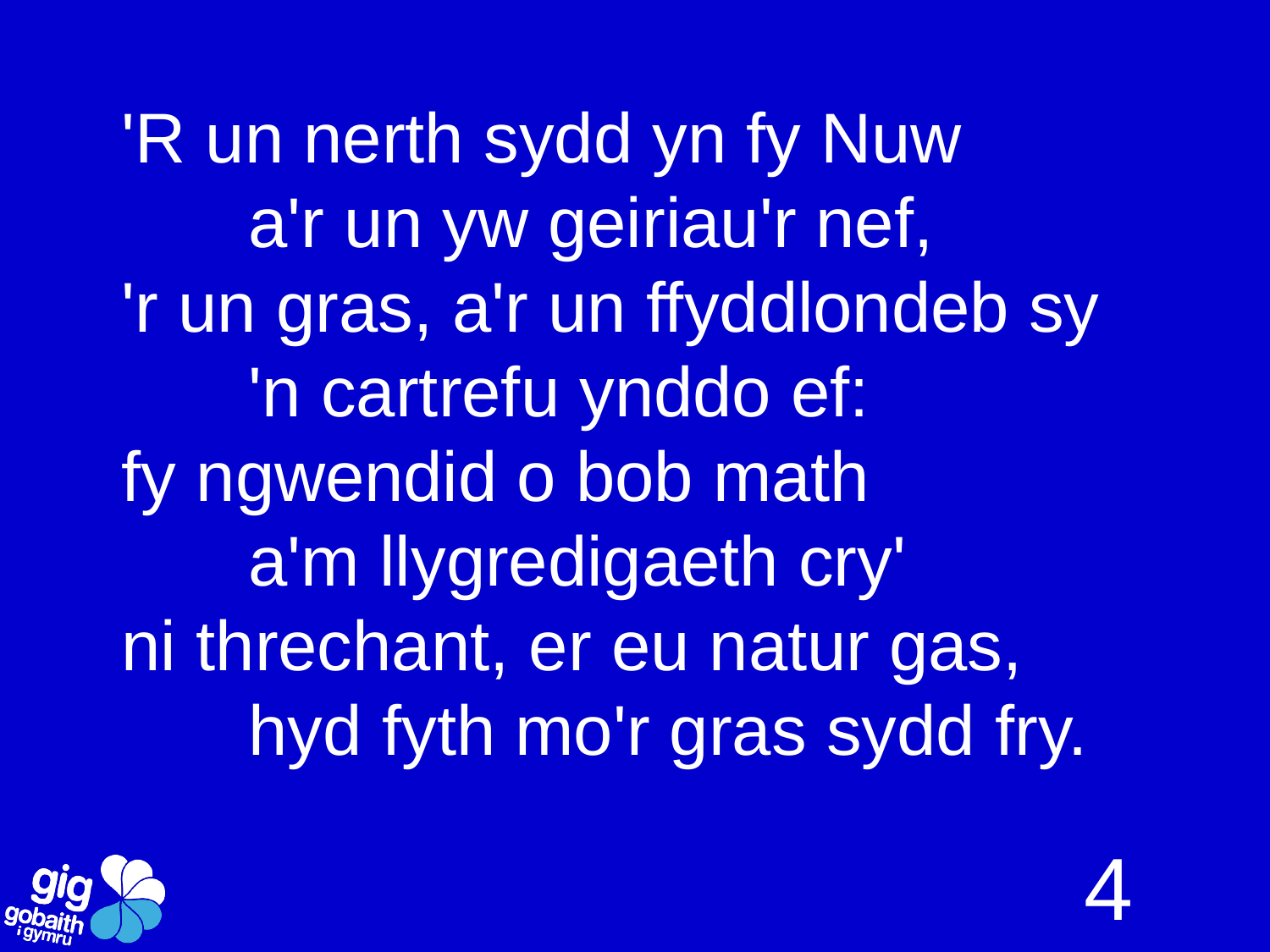

'R un nerth sydd yn fy Nuw
	a'r un yw geiriau'r nef,
'r un gras, a'r un ffyddlondeb sy
	'n cartrefu ynddo ef:
fy ngwendid o bob math
	a'm llygredigaeth cry'
ni threchant, er eu natur gas,
	hyd fyth mo'r gras sydd fry.
4